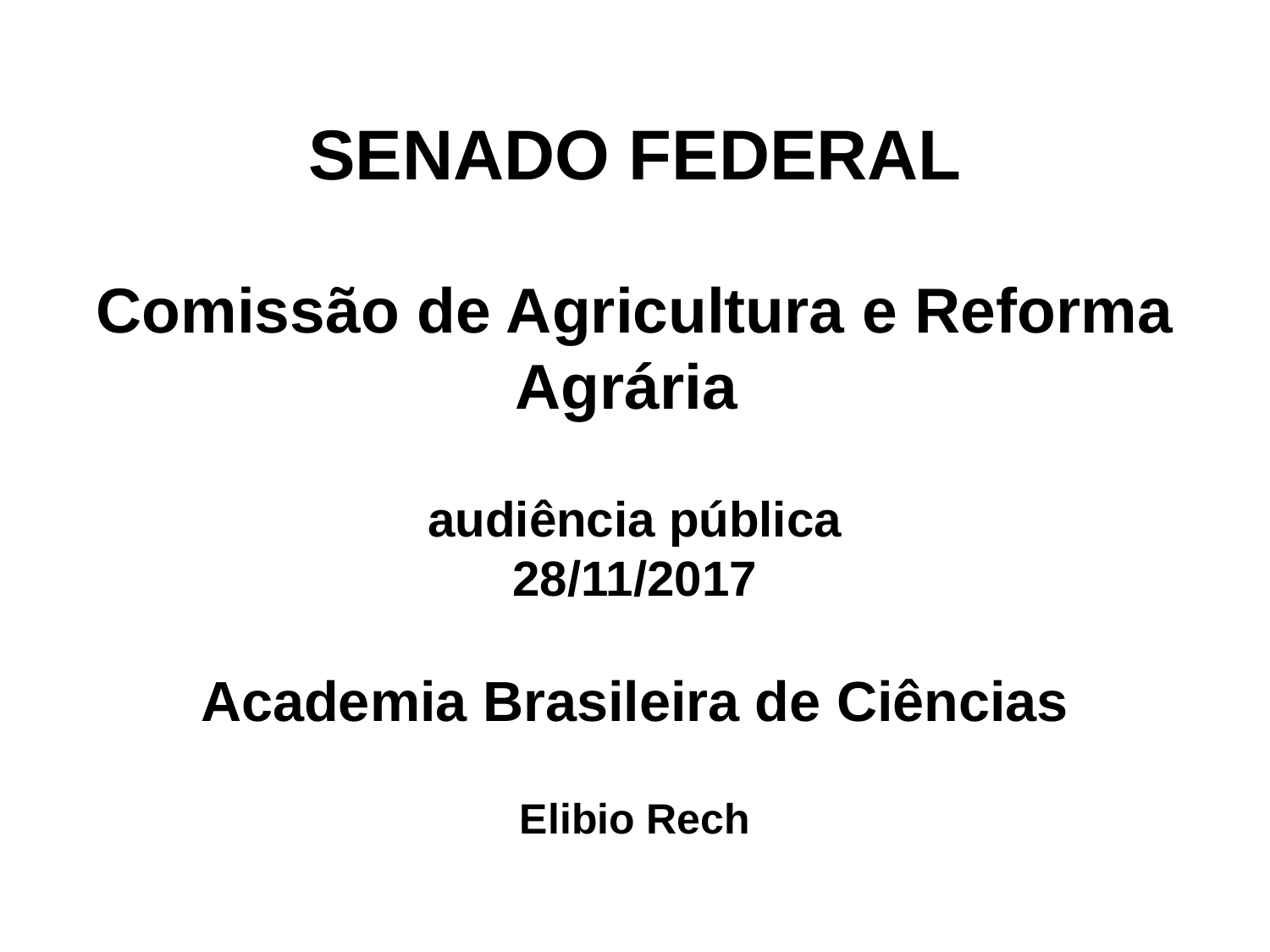

# Senado Federal Comissão de Agricultura e Reforma Agrária audiência pública 28/11/2017 Academia Brasileira de Ciências Elibio Rech